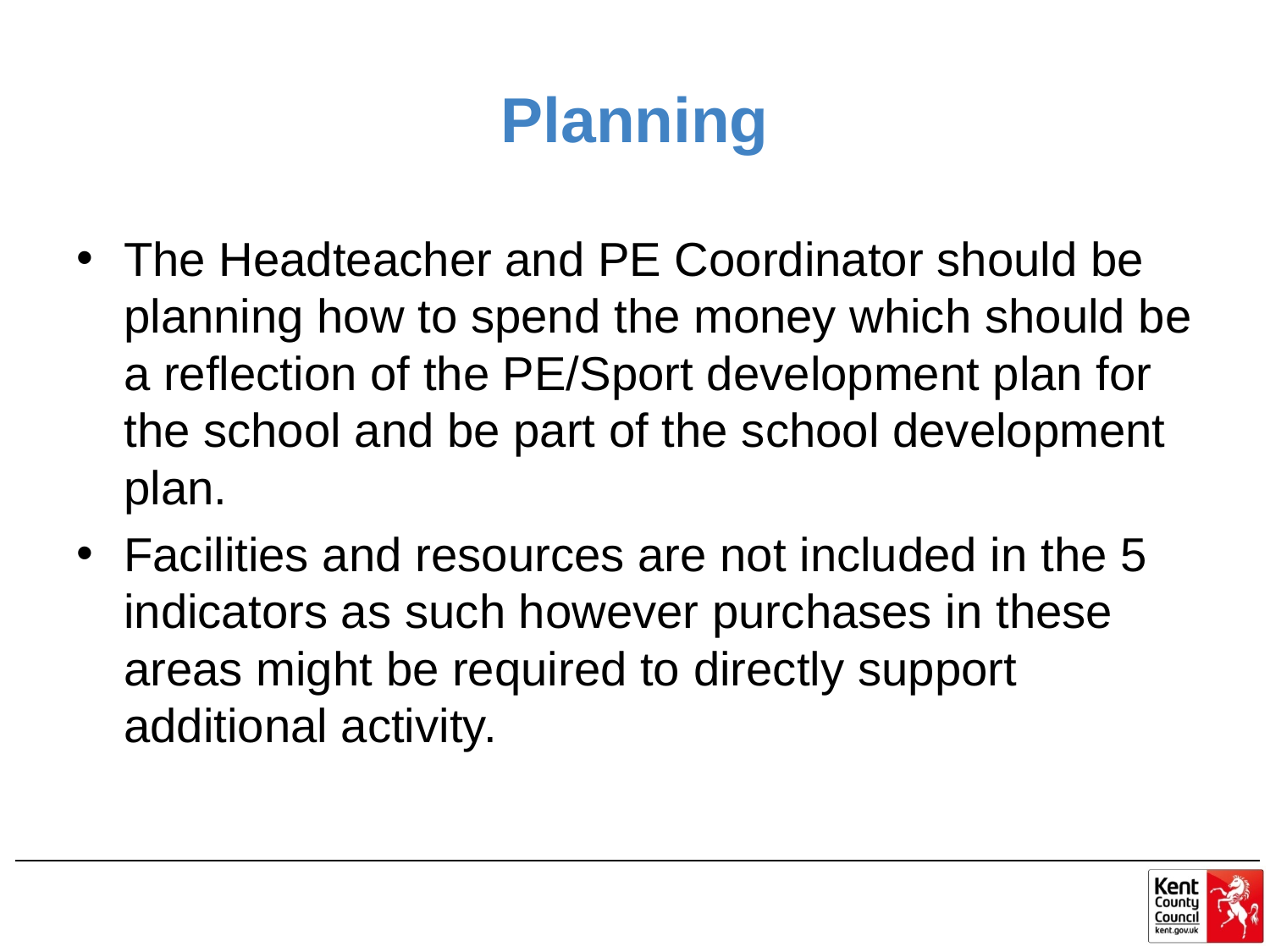

# Planning
The Headteacher and PE Coordinator should be planning how to spend the money which should be a reflection of the PE/Sport development plan for the school and be part of the school development plan.
Facilities and resources are not included in the 5 indicators as such however purchases in these areas might be required to directly support additional activity.